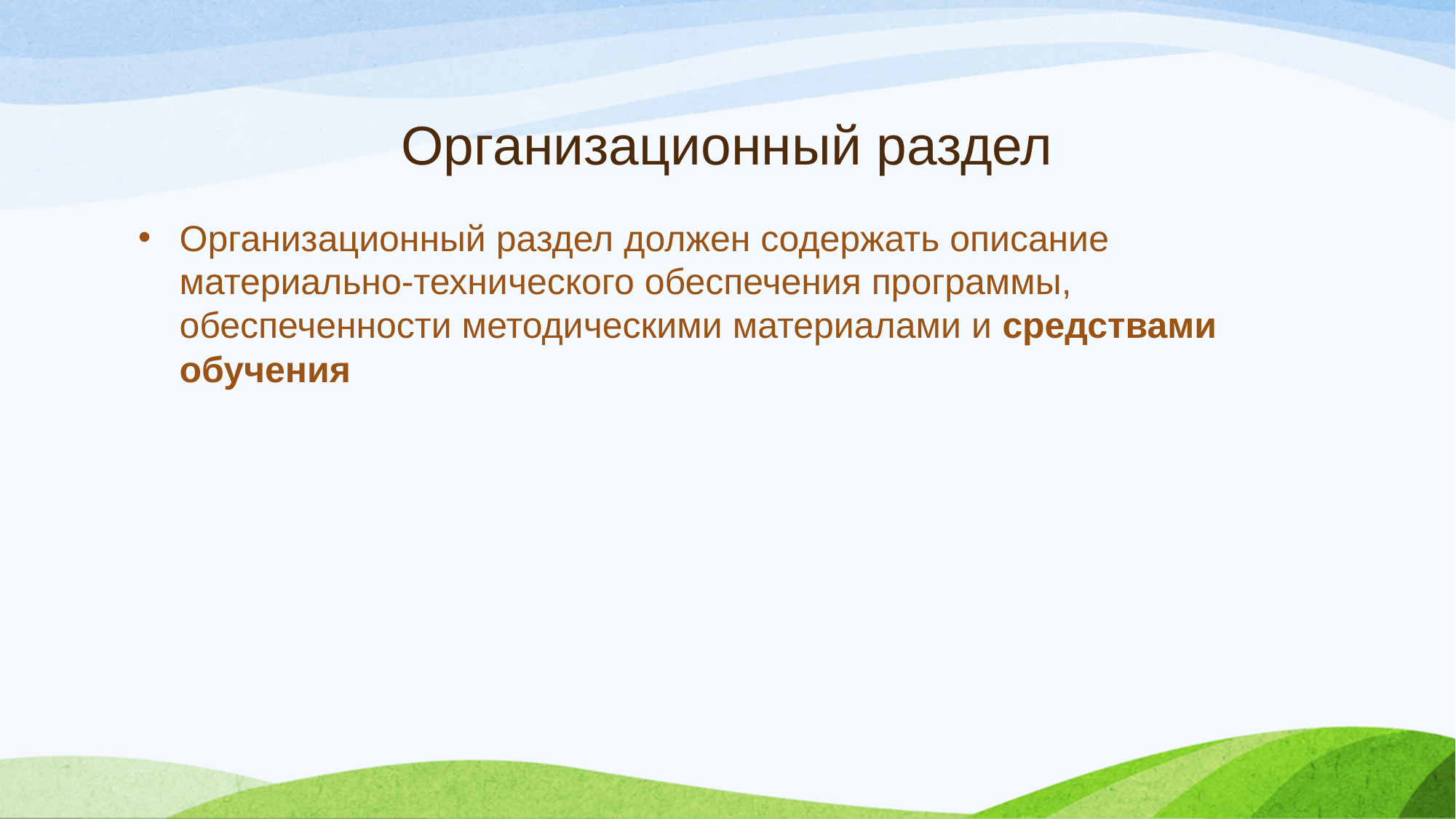

# Организационный раздел
Организационный раздел должен содержать описание материально-технического обеспечения программы, обеспеченности методическими материалами и средствами обучения